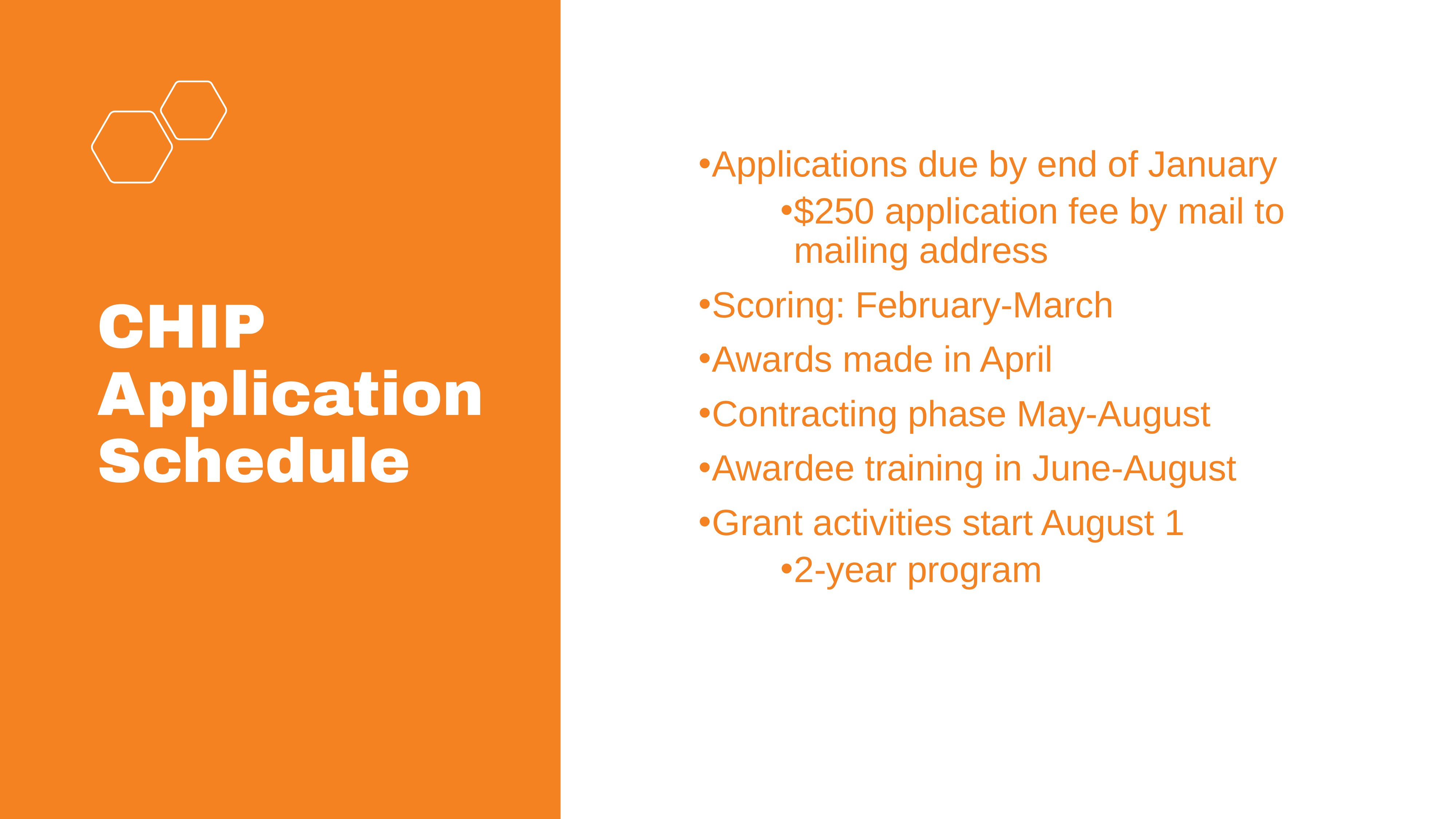

# CHIP Application Schedule
Applications due by end of January
$250 application fee by mail to mailing address
Scoring: February-March
Awards made in April
Contracting phase May-August
Awardee training in June-August
Grant activities start August 1
2-year program